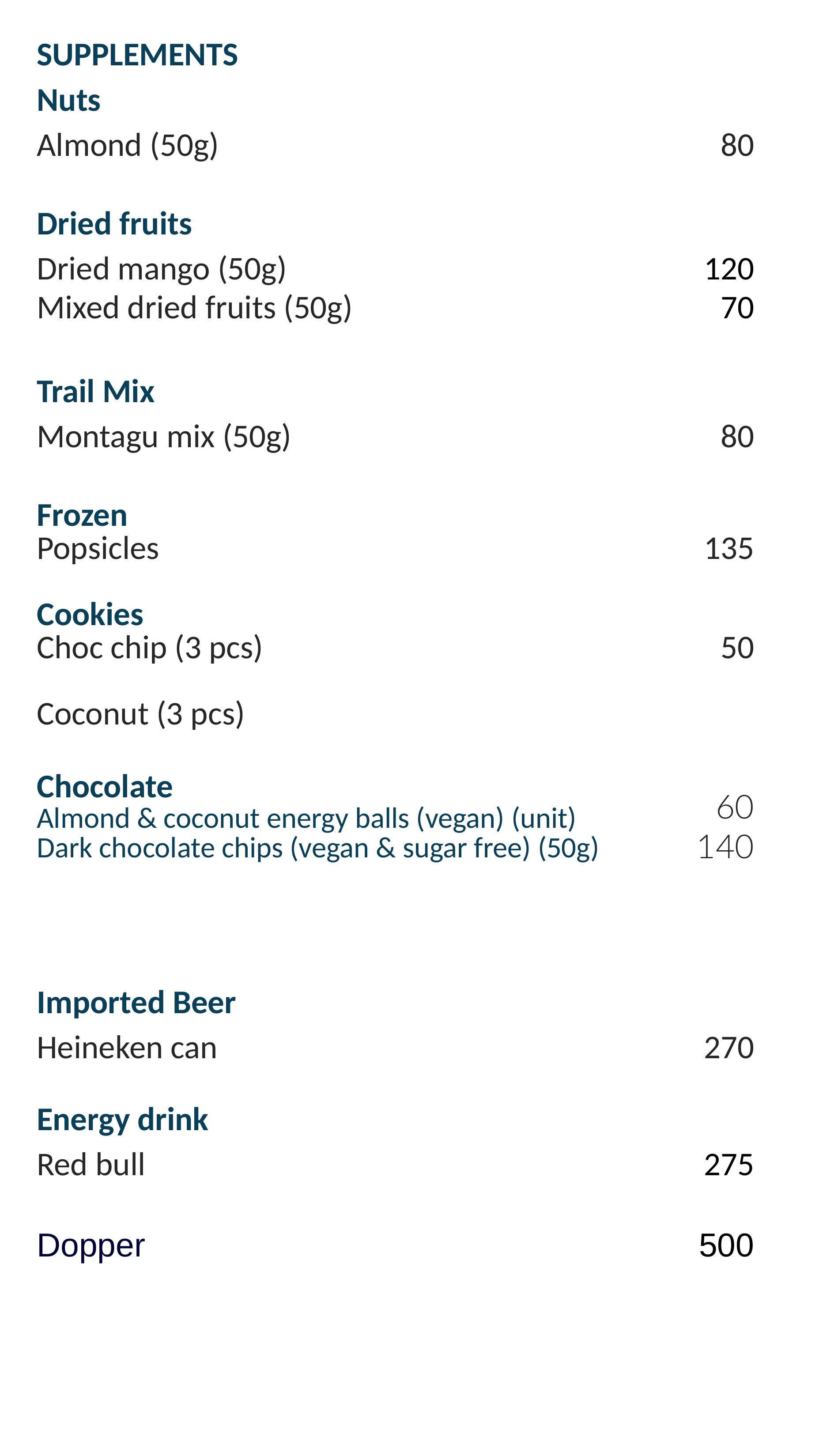

| SUPPLEMENTS |  |
| --- | --- |
| Nuts |  |
| Almond (50g) | 80 |
| Dried fruits |  |
| Dried mango (50g) | 120 |
| Mixed dried fruits (50g) | 70 |
|  |  |
| Trail Mix |  |
| Montagu mix (50g) | 80 |
| Frozen Popsicles Cookies Choc chip (3 pcs) Coconut (3 pcs) Chocolate Almond & coconut energy balls (vegan) (unit) Dark chocolate chips (vegan & sugar free) (50g) | 135 50 60 140 |
|  |  |
| Imported Beer |  |
| Heineken can | 270 |
| Energy drink |  |
| Red bull | 275 |
| Dopper | 500 |
|  |  |